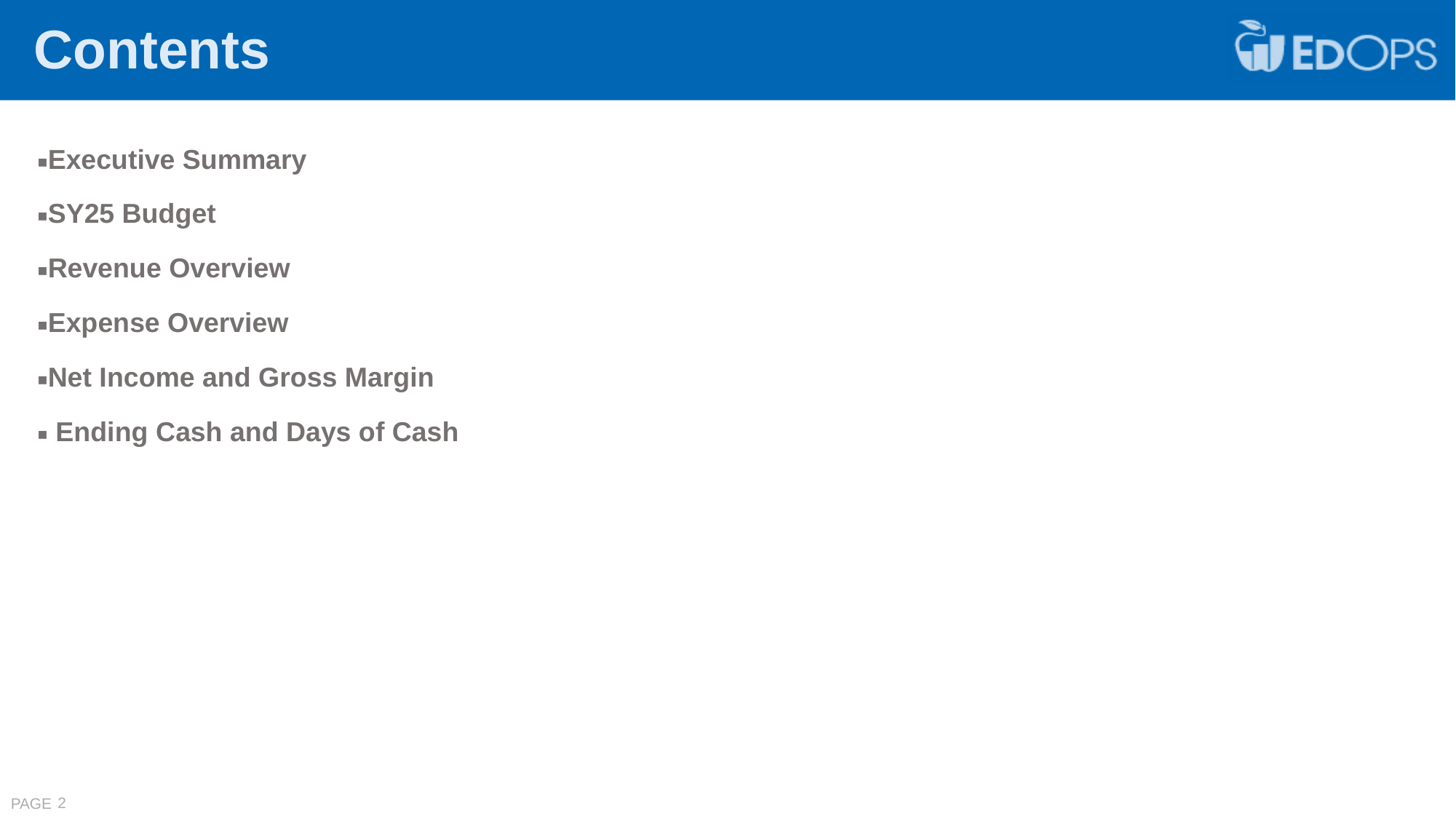

Contents
Executive Summary
SY25 Budget
Revenue Overview
Expense Overview
Net Income and Gross Margin
 Ending Cash and Days of Cash